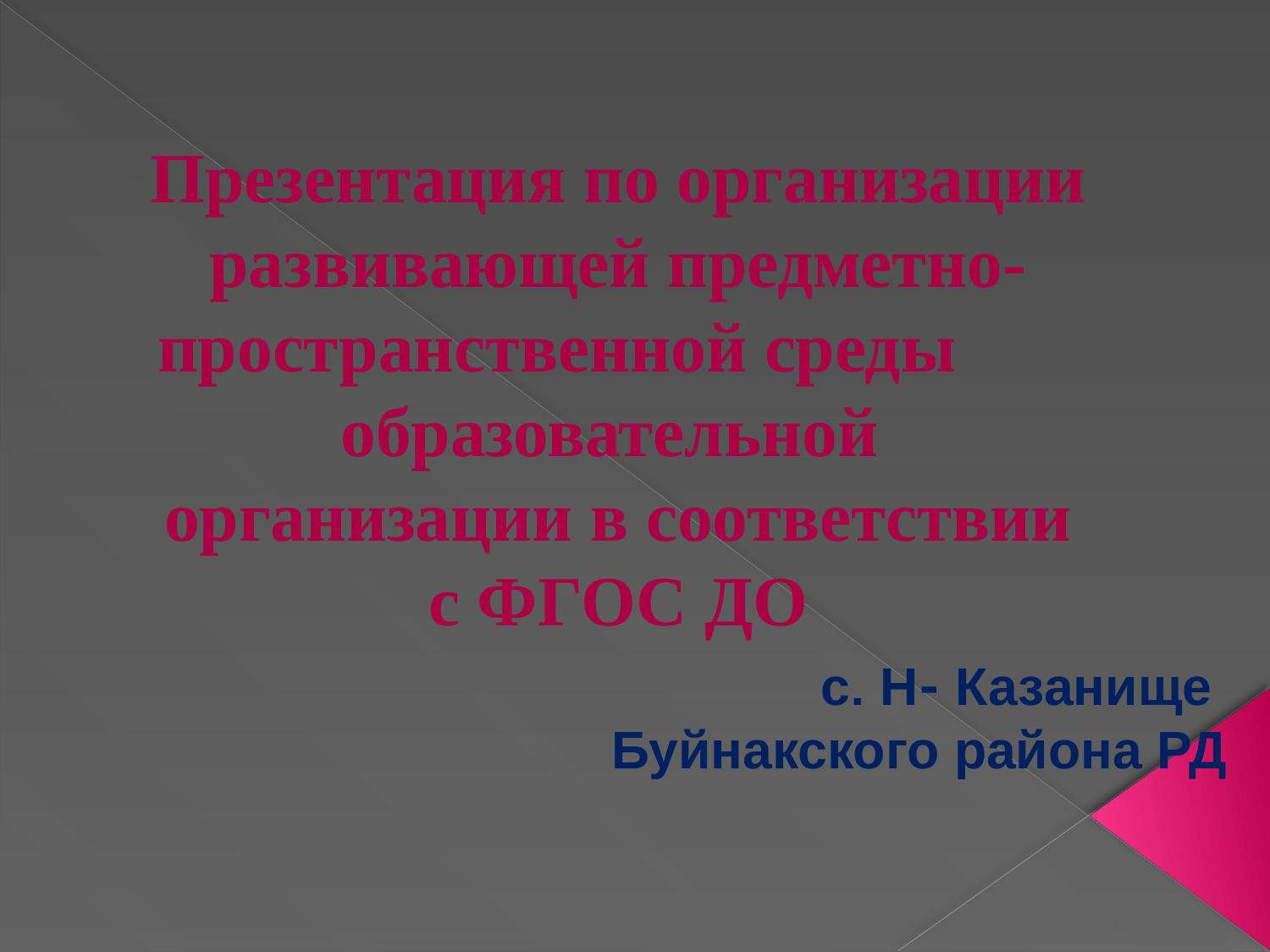

#
Презентация по организации развивающей предметно-пространственной среды        образовательной  организации в соответствии с ФГОС ДО
 с. Н- Казанище
Буйнакского района РД